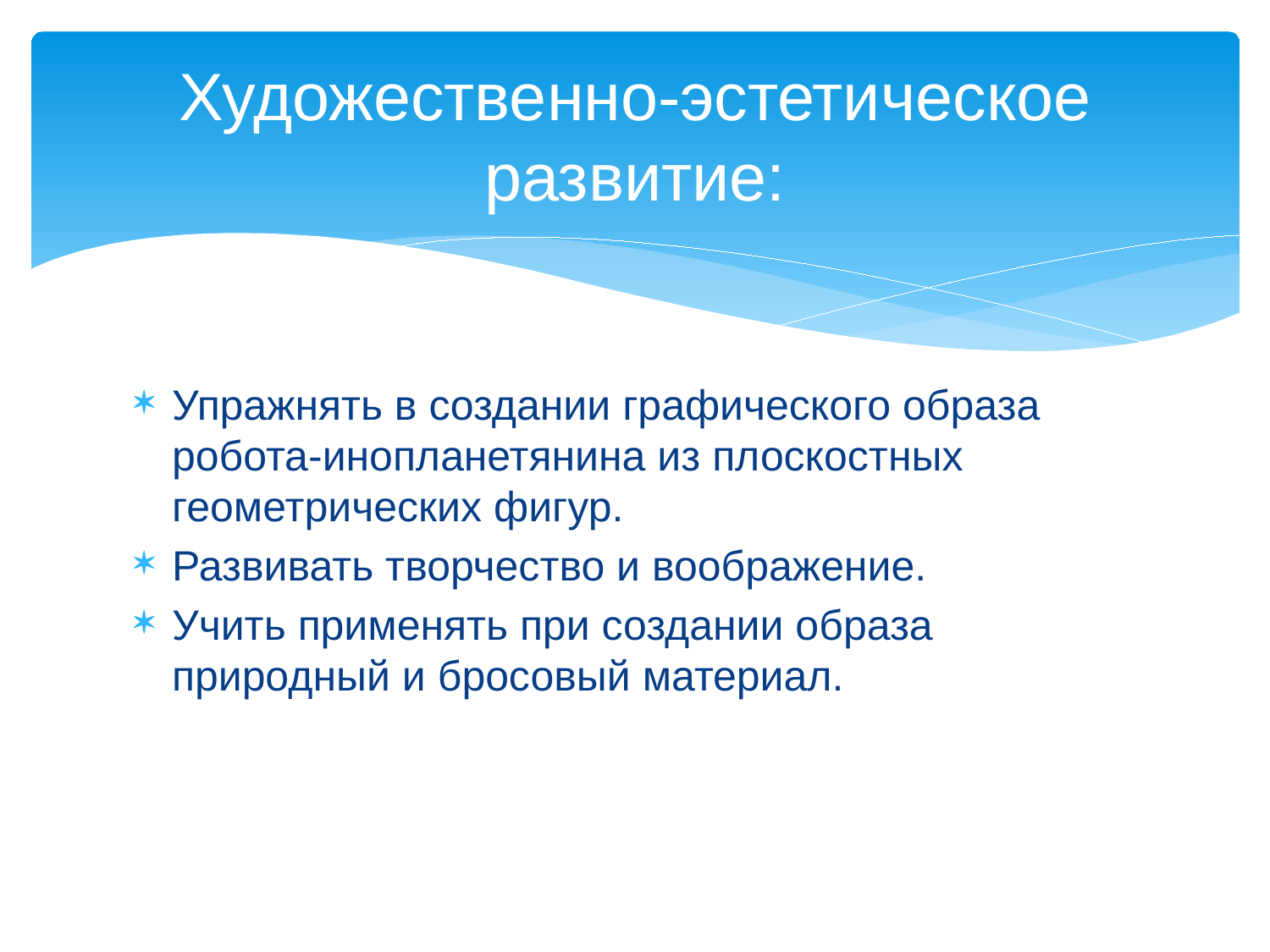

# Художественно-эстетическое развитие:
Упражнять в создании графического образа робота-инопланетянина из плоскостных геометрических фигур.
Развивать творчество и воображение.
Учить применять при создании образа природный и бросовый материал.